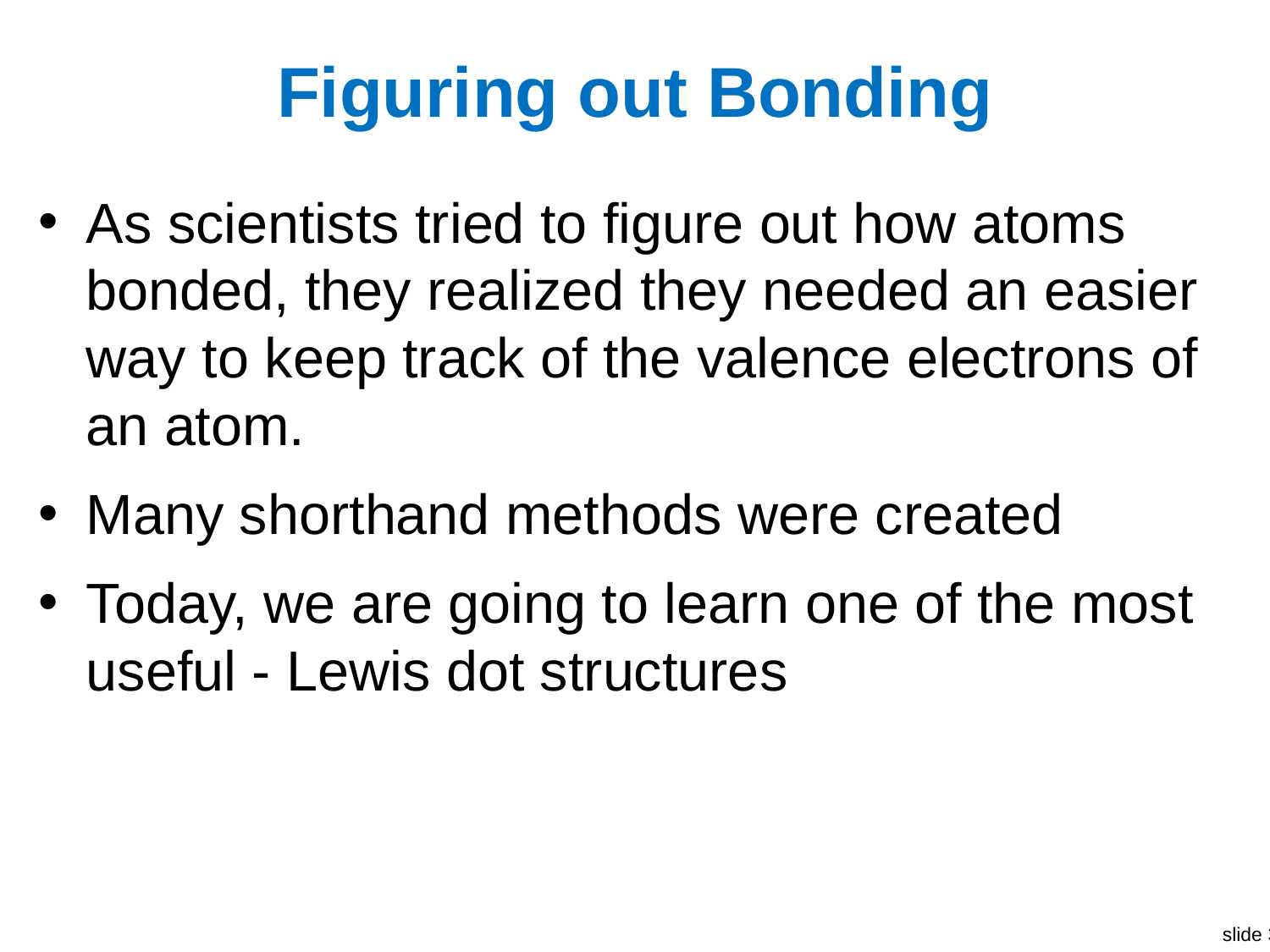

# Figuring out Bonding
As scientists tried to figure out how atoms bonded, they realized they needed an easier way to keep track of the valence electrons of an atom.
Many shorthand methods were created
Today, we are going to learn one of the most useful - Lewis dot structures